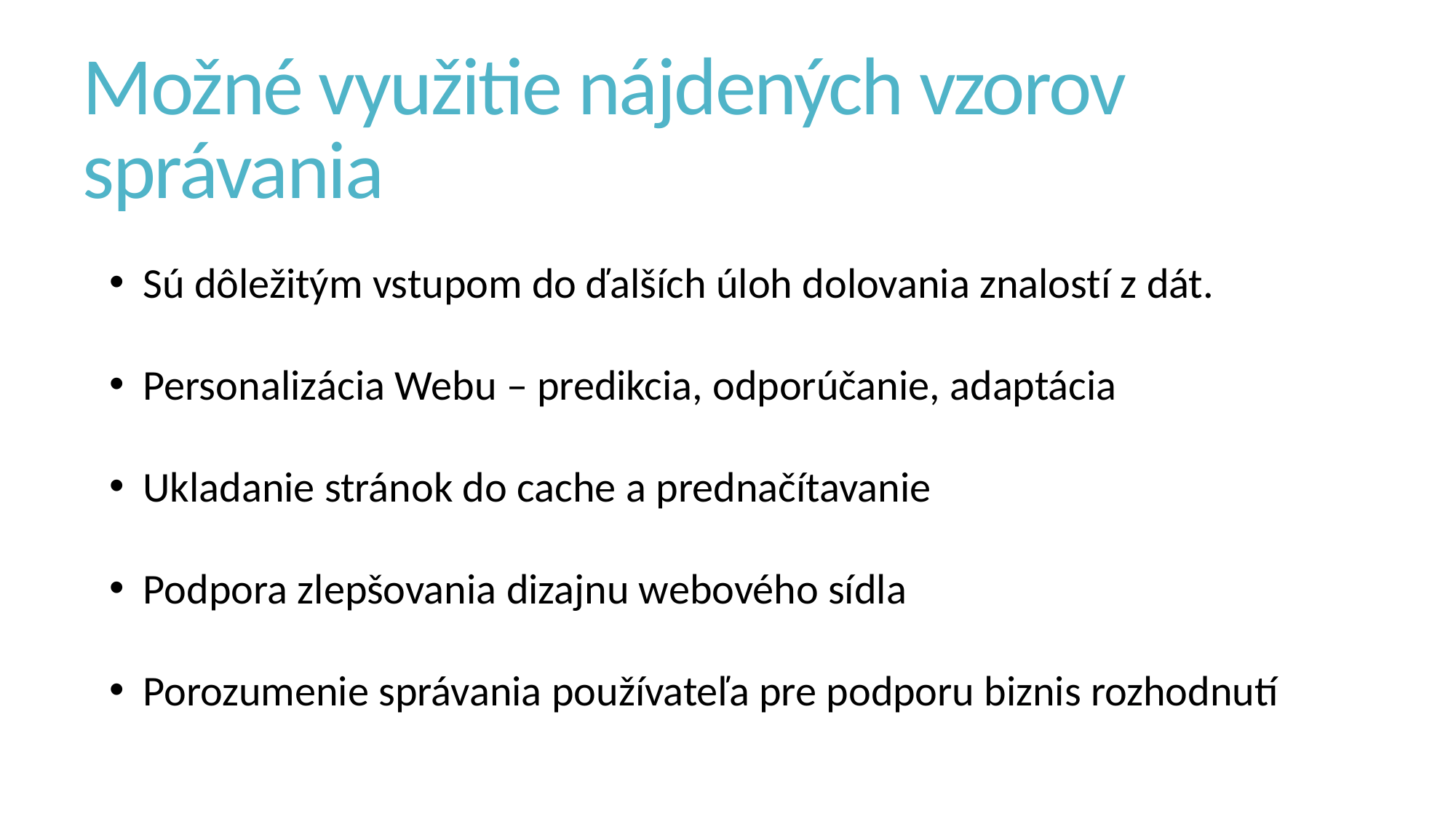

# Možné využitie nájdených vzorov správania

Sú dôležitým vstupom do ďalších úloh dolovania znalostí z dát.

Personalizácia Webu – predikcia, odporúčanie, adaptácia

Ukladanie stránok do cache a prednačítavanie

Podpora zlepšovania dizajnu webového sídla

Porozumenie správania používateľa pre podporu biznis rozhodnutí